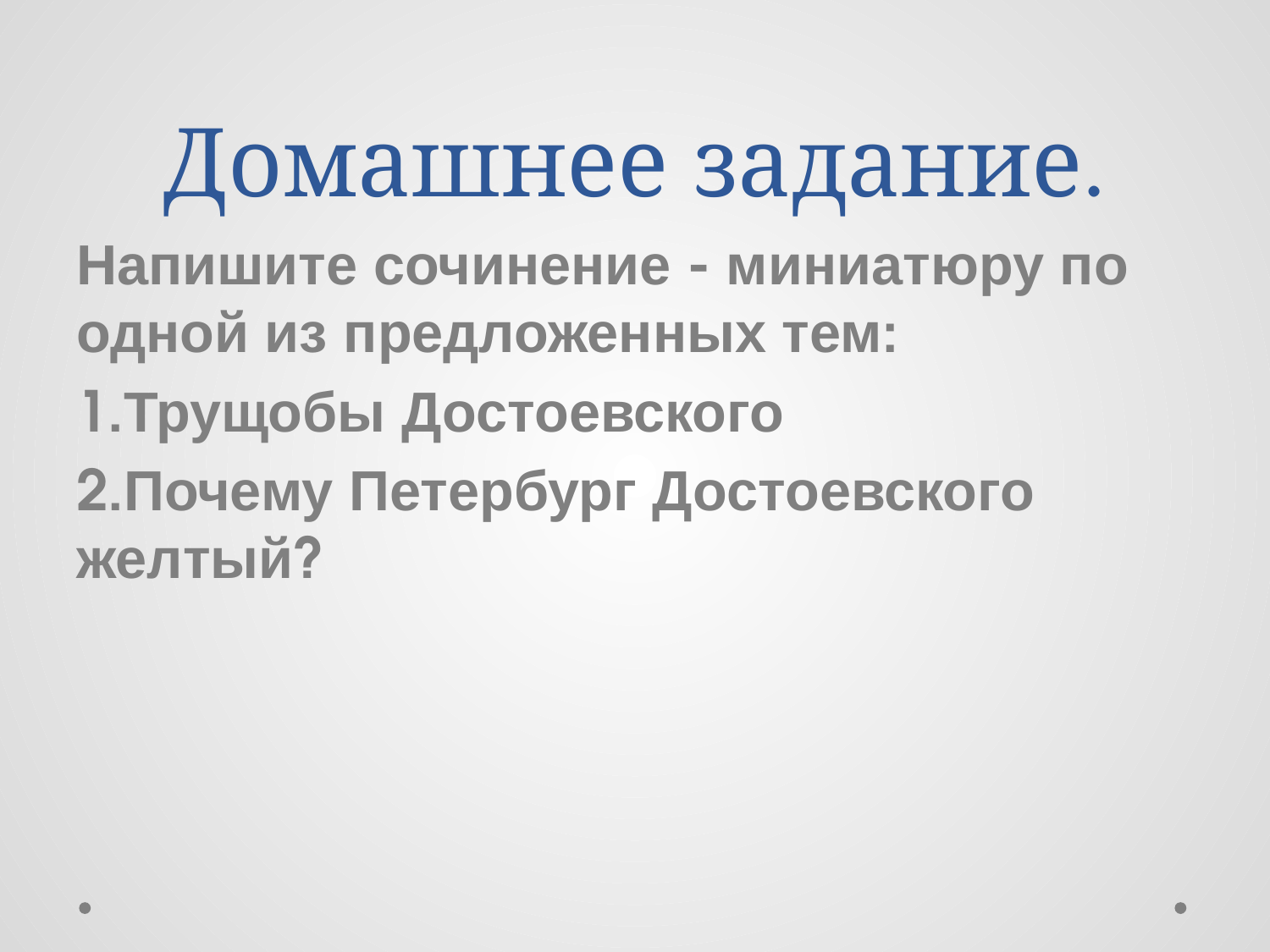

# Домашнее задание.
Напишите сочинение - миниатюру по одной из предложенных тем:
1.Трущобы Достоевского
2.Почему Петербург Достоевского желтый?